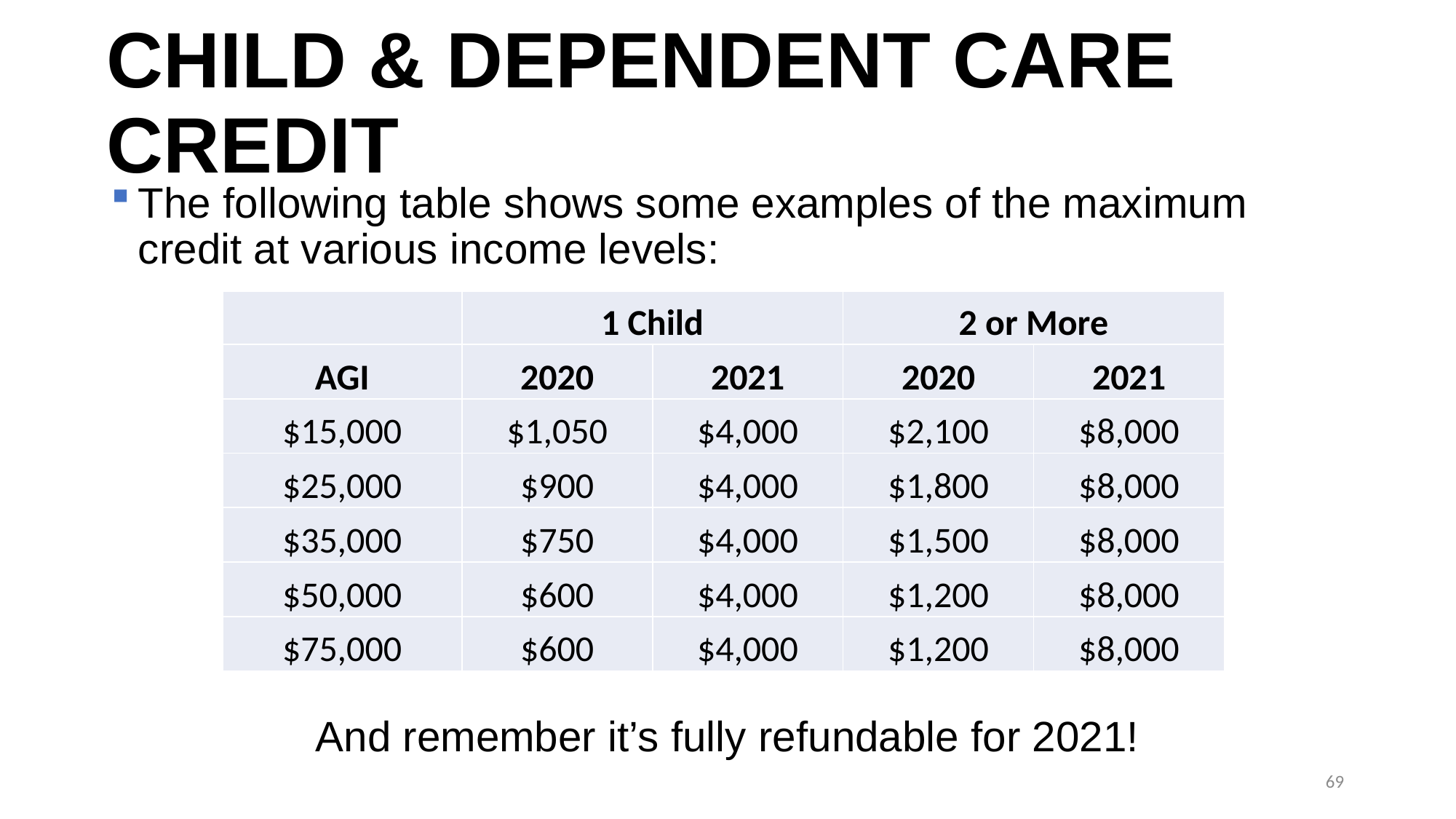

# CHILD & DEPENDENT CARE CREDIT
The following table shows some examples of the maximum credit at various income levels:

And remember it’s fully refundable for 2021!

|  | 1 Child |  | 2 or More |  |
| --- | --- | --- | --- | --- |
| AGI | 2020 | 2021 | 2020 | 2021 |
| $15,000 | $1,050 | $4,000 | $2,100 | $8,000 |
| $25,000 | $900 | $4,000 | $1,800 | $8,000 |
| $35,000 | $750 | $4,000 | $1,500 | $8,000 |
| $50,000 | $600 | $4,000 | $1,200 | $8,000 |
| $75,000 | $600 | $4,000 | $1,200 | $8,000 |
69